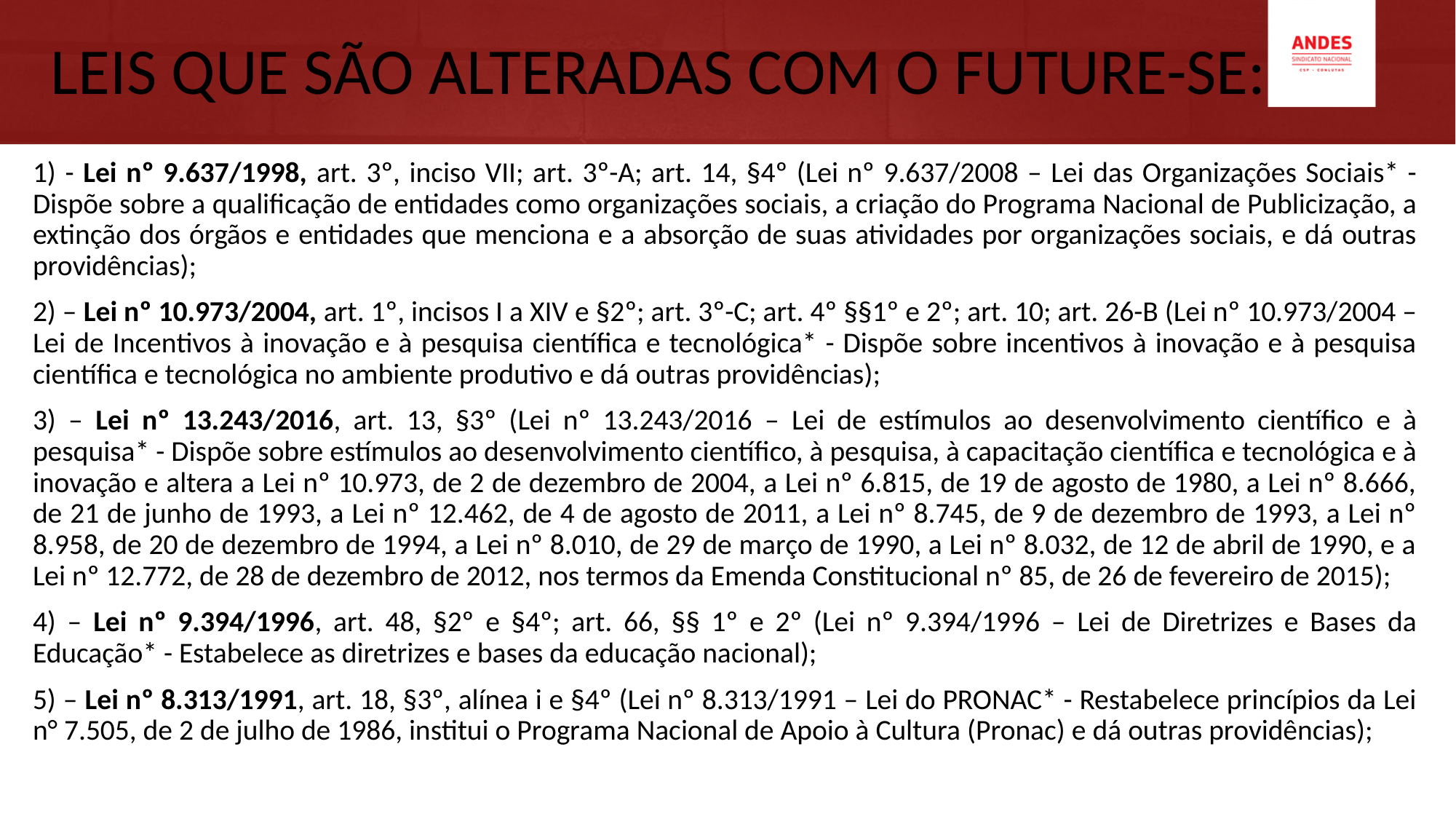

# LEIS QUE SÃO ALTERADAS COM O FUTURE-SE:
1) - Lei nº 9.637/1998, art. 3º, inciso VII; art. 3º-A; art. 14, §4º (Lei nº 9.637/2008 – Lei das Organizações Sociais* - Dispõe sobre a qualificação de entidades como organizações sociais, a criação do Programa Nacional de Publicização, a extinção dos órgãos e entidades que menciona e a absorção de suas atividades por organizações sociais, e dá outras providências);
2) – Lei nº 10.973/2004, art. 1º, incisos I a XIV e §2º; art. 3º-C; art. 4º §§1º e 2º; art. 10; art. 26-B (Lei nº 10.973/2004 – Lei de Incentivos à inovação e à pesquisa científica e tecnológica* - Dispõe sobre incentivos à inovação e à pesquisa científica e tecnológica no ambiente produtivo e dá outras providências);
3) – Lei nº 13.243/2016, art. 13, §3º (Lei nº 13.243/2016 – Lei de estímulos ao desenvolvimento científico e à pesquisa* - Dispõe sobre estímulos ao desenvolvimento científico, à pesquisa, à capacitação científica e tecnológica e à inovação e altera a Lei nº 10.973, de 2 de dezembro de 2004, a Lei nº 6.815, de 19 de agosto de 1980, a Lei nº 8.666, de 21 de junho de 1993, a Lei nº 12.462, de 4 de agosto de 2011, a Lei nº 8.745, de 9 de dezembro de 1993, a Lei nº 8.958, de 20 de dezembro de 1994, a Lei nº 8.010, de 29 de março de 1990, a Lei nº 8.032, de 12 de abril de 1990, e a Lei nº 12.772, de 28 de dezembro de 2012, nos termos da Emenda Constitucional nº 85, de 26 de fevereiro de 2015);
4) – Lei nº 9.394/1996, art. 48, §2º e §4º; art. 66, §§ 1º e 2º (Lei nº 9.394/1996 – Lei de Diretrizes e Bases da Educação* - Estabelece as diretrizes e bases da educação nacional);
5) – Lei nº 8.313/1991, art. 18, §3º, alínea i e §4º (Lei nº 8.313/1991 – Lei do PRONAC* - Restabelece princípios da Lei n° 7.505, de 2 de julho de 1986, institui o Programa Nacional de Apoio à Cultura (Pronac) e dá outras providências);